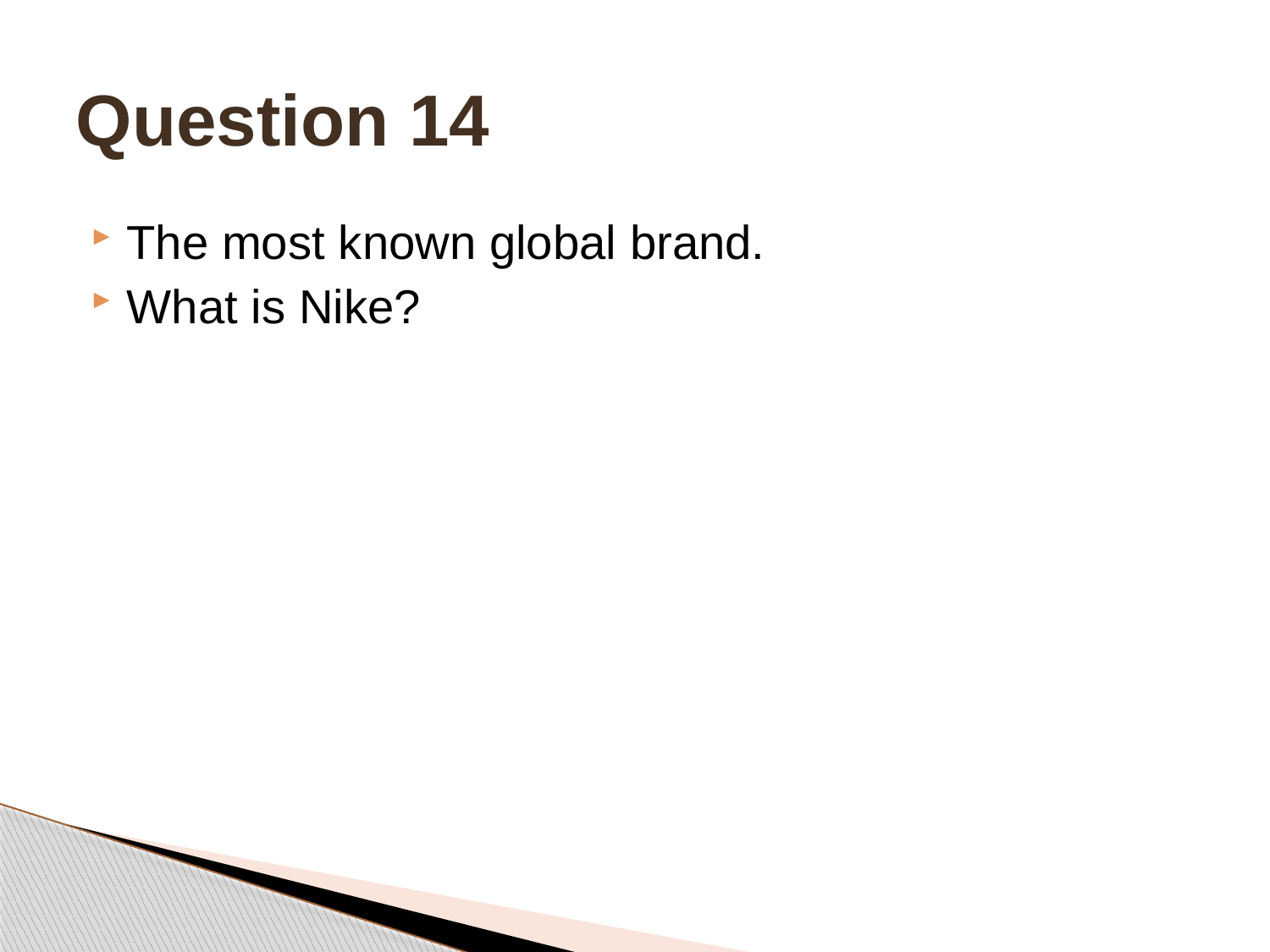

# Question 14
The most known global brand.
What is Nike?